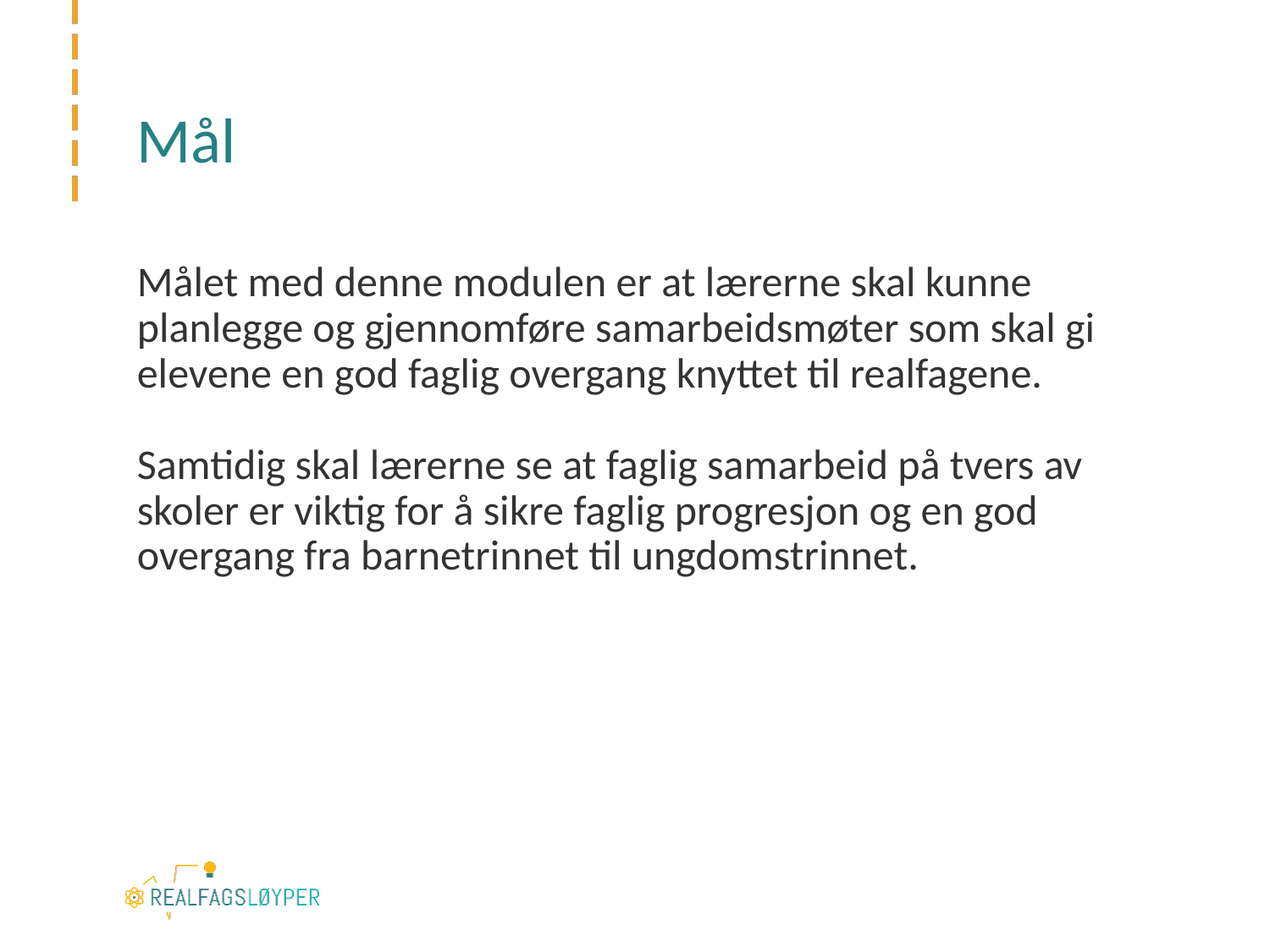

# Mål
Målet med denne modulen er at lærerne skal kunne planlegge og gjennomføre samarbeidsmøter som skal gi elevene en god faglig overgang knyttet til realfagene.
Samtidig skal lærerne se at faglig samarbeid på tvers av skoler er viktig for å sikre faglig progresjon og en god overgang fra barnetrinnet til ungdomstrinnet.